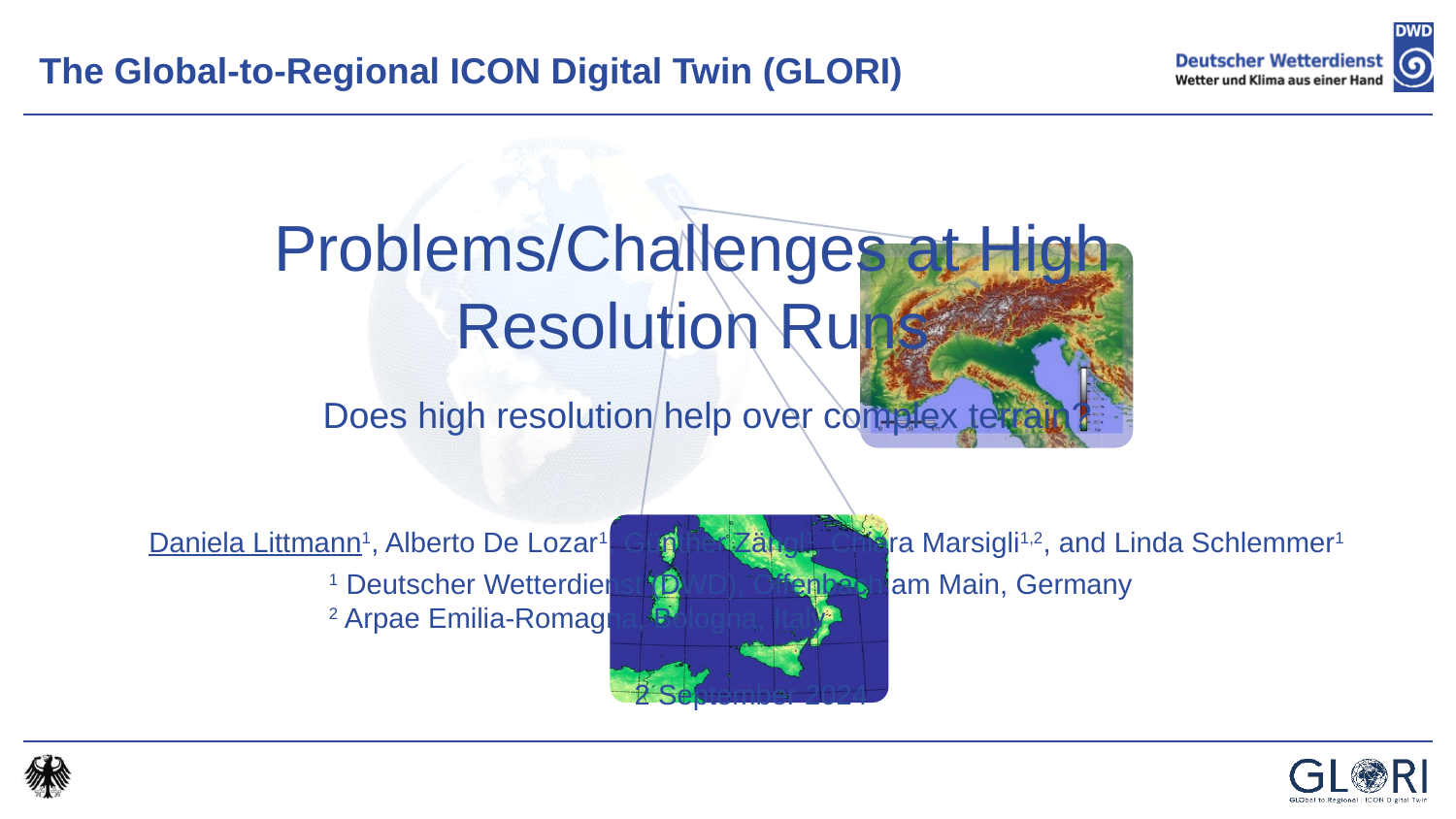

The Global-to-Regional ICON Digital Twin (GLORI)
Problems/Challenges at High Resolution Runs
Does high resolution help over complex terrain?
Daniela Littmann1, Alberto De Lozar1, Günther Zängl1, Chiara Marsigli1,2, and Linda Schlemmer1
1 Deutscher Wetterdienst (DWD), Offenbach am Main, Germany
2 Arpae Emilia-Romagna, Bologna, Italy
2 September 2024